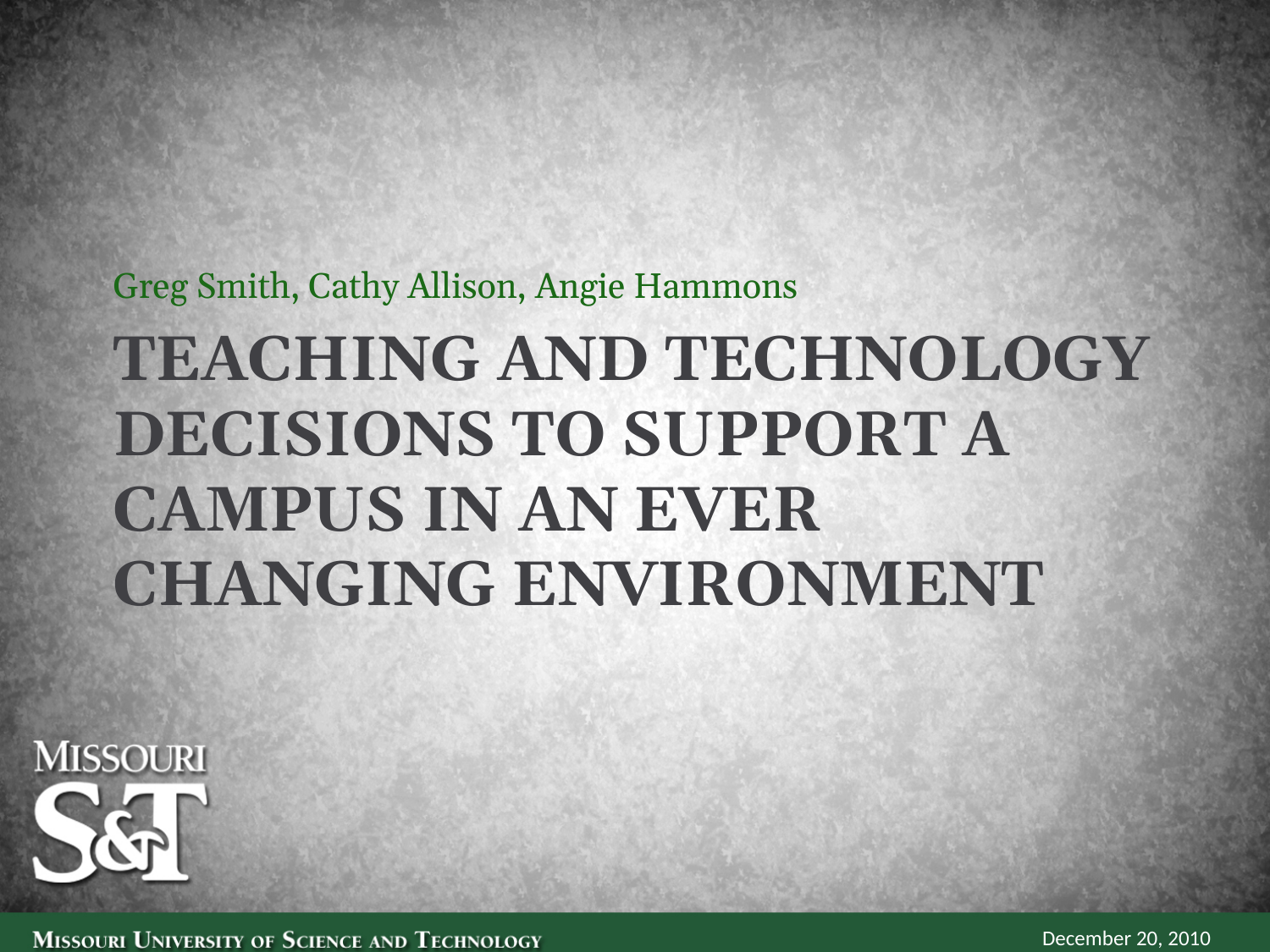

Greg Smith, Cathy Allison, Angie Hammons
Teaching and technology Decisions to Support a Campus in an Ever Changing Environment
December 20, 2010